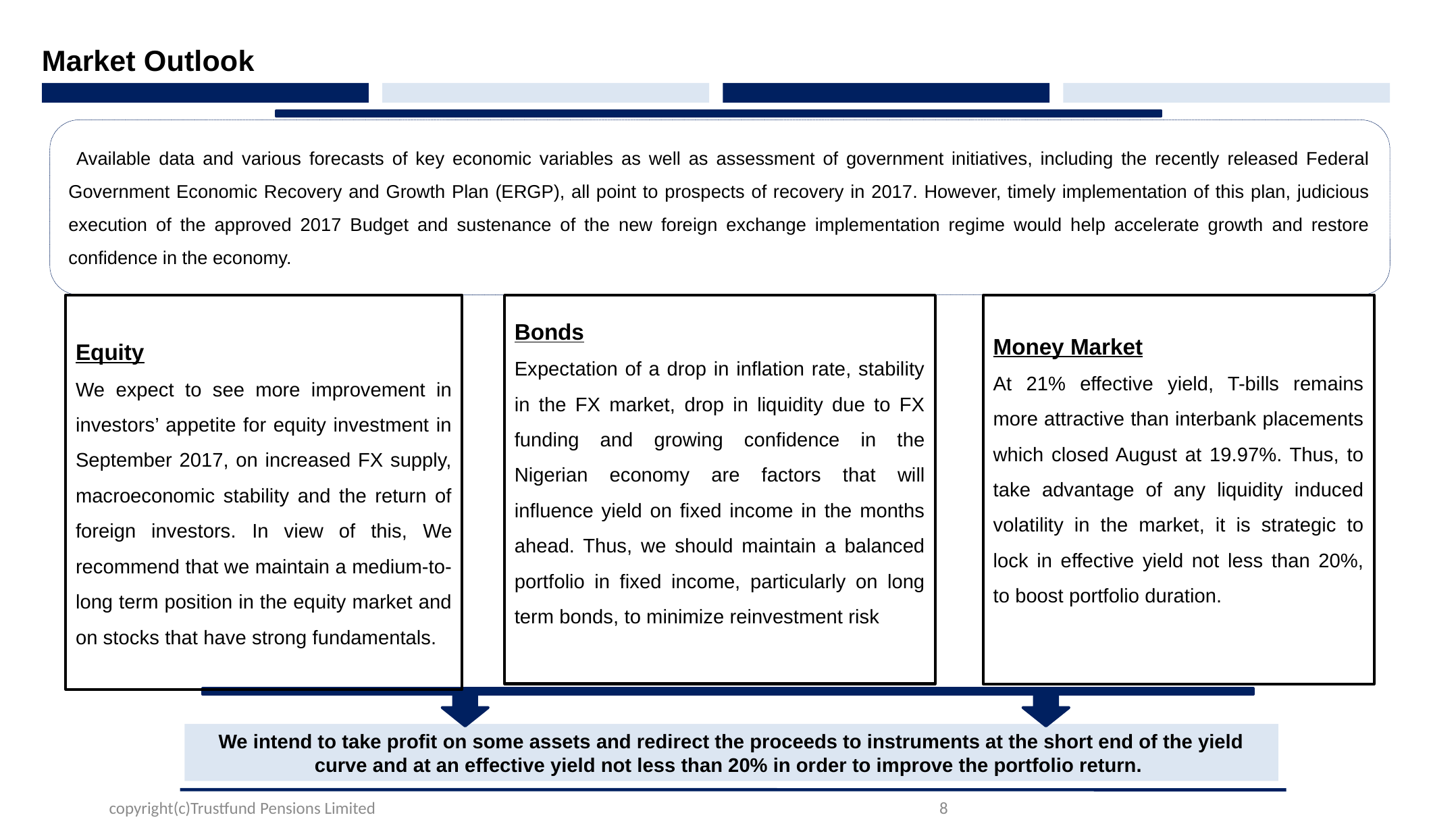

Market Outlook

 Available data and various forecasts of key economic variables as well as assessment of government initiatives, including the recently released Federal Government Economic Recovery and Growth Plan (ERGP), all point to prospects of recovery in 2017. However, timely implementation of this plan, judicious execution of the approved 2017 Budget and sustenance of the new foreign exchange implementation regime would help accelerate growth and restore confidence in the economy.

Equity
We expect to see more improvement in investors’ appetite for equity investment in September 2017, on increased FX supply, macroeconomic stability and the return of foreign investors. In view of this, We recommend that we maintain a medium-to-long term position in the equity market and on stocks that have strong fundamentals.

Bonds
Expectation of a drop in inflation rate, stability in the FX market, drop in liquidity due to FX funding and growing confidence in the Nigerian economy are factors that will influence yield on fixed income in the months ahead. Thus, we should maintain a balanced portfolio in fixed income, particularly on long term bonds, to minimize reinvestment risk

Money Market
At 21% effective yield, T-bills remains more attractive than interbank placements which closed August at 19.97%. Thus, to take advantage of any liquidity induced volatility in the market, it is strategic to lock in effective yield not less than 20%, to boost portfolio duration.

We intend to take profit on some assets and redirect the proceeds to instruments at the short end of the yield curve and at an effective yield not less than 20% in order to improve the portfolio return.
copyright(c)Trustfund Pensions Limited
8